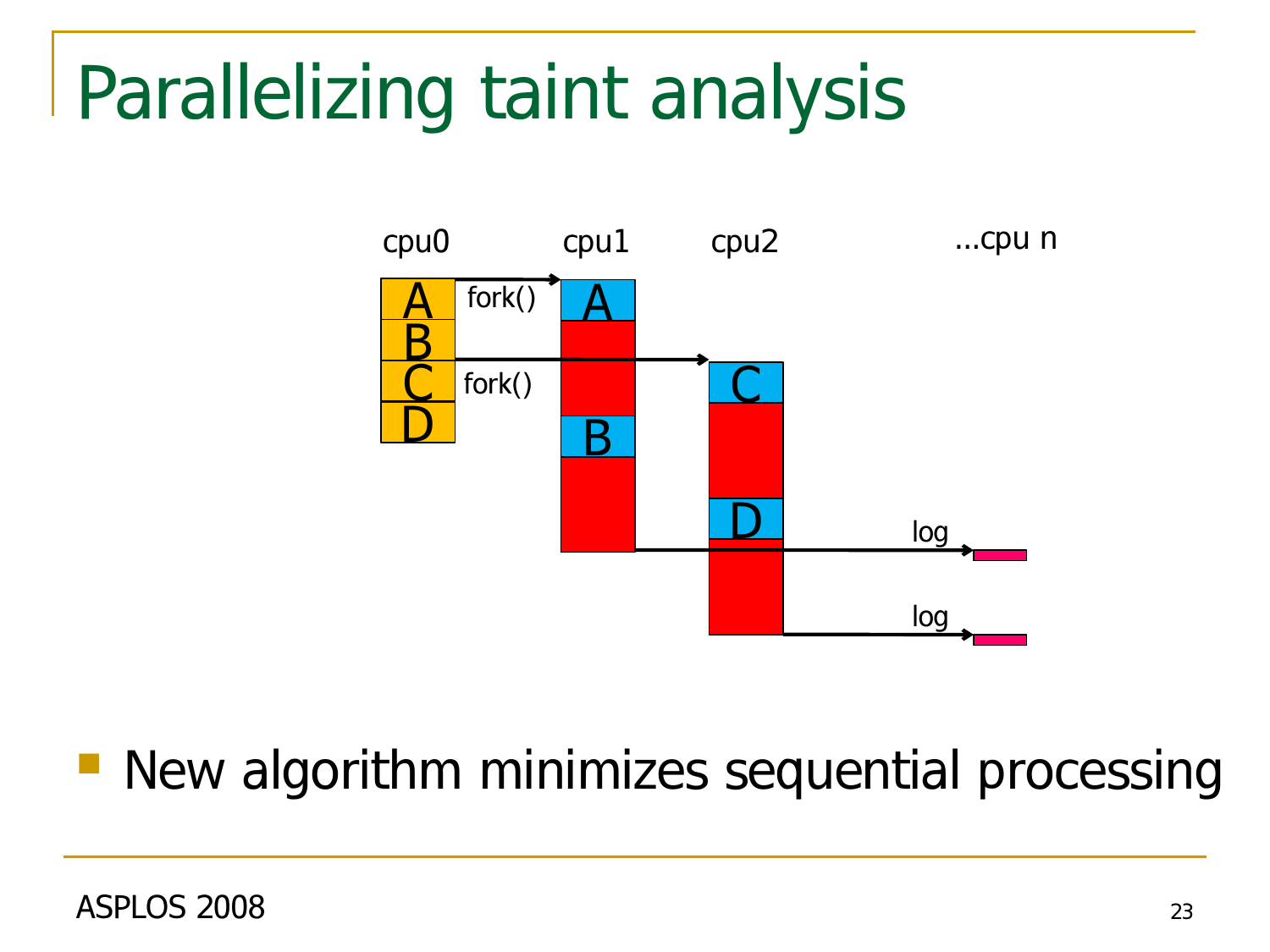

# Parallelizing taint analysis
…cpu n
cpu0
cpu1
cpu2
fork()
A
A
B

fork()
C
C
D

B

D
log

log

New algorithm minimizes sequential processing
23
ASPLOS 2008